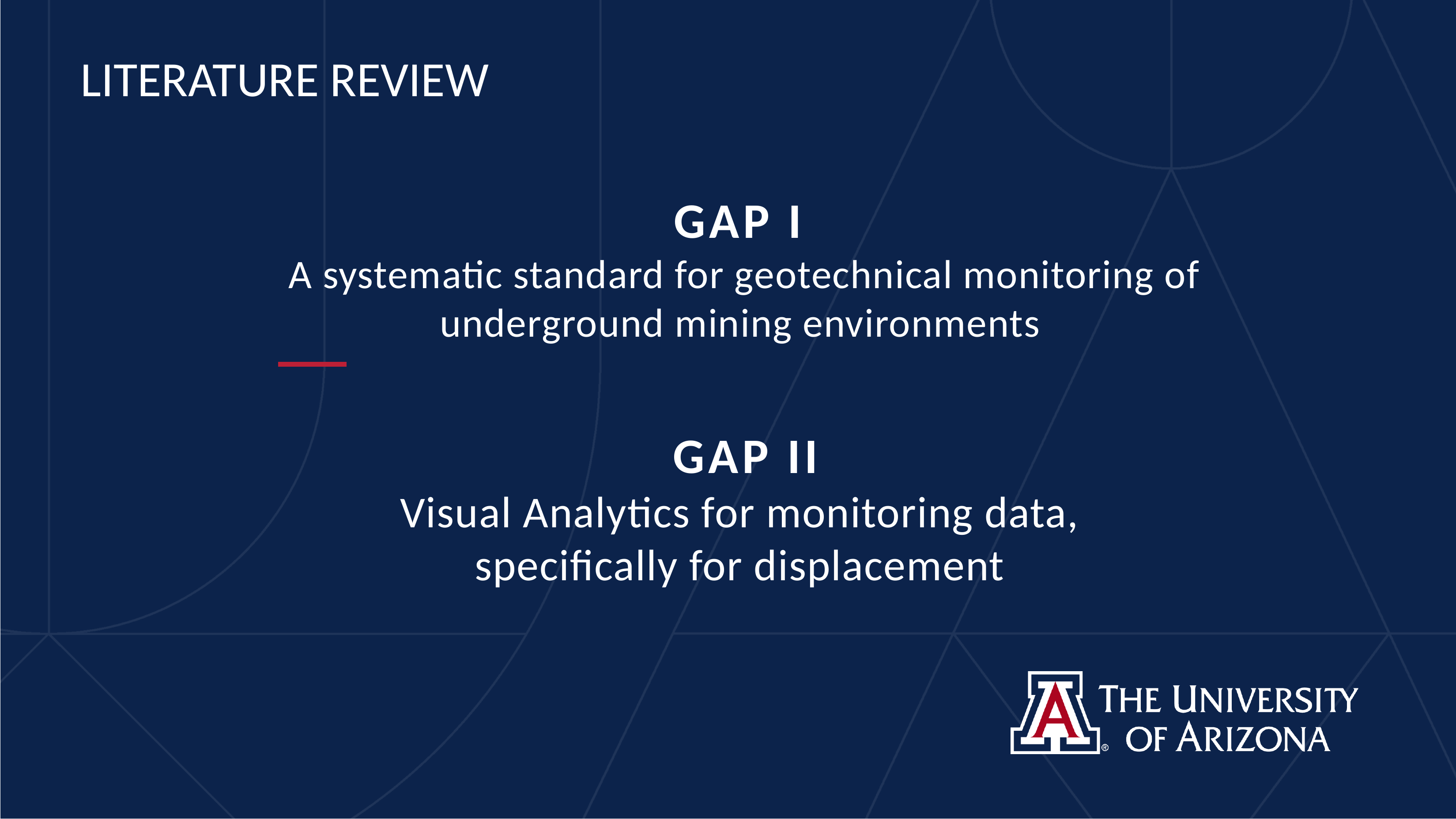

# LITERATURE REVIEW

GAP I
A systematic standard for geotechnical monitoring of underground mining environments
GAP II
Visual Analytics for monitoring data,
specifically for displacement